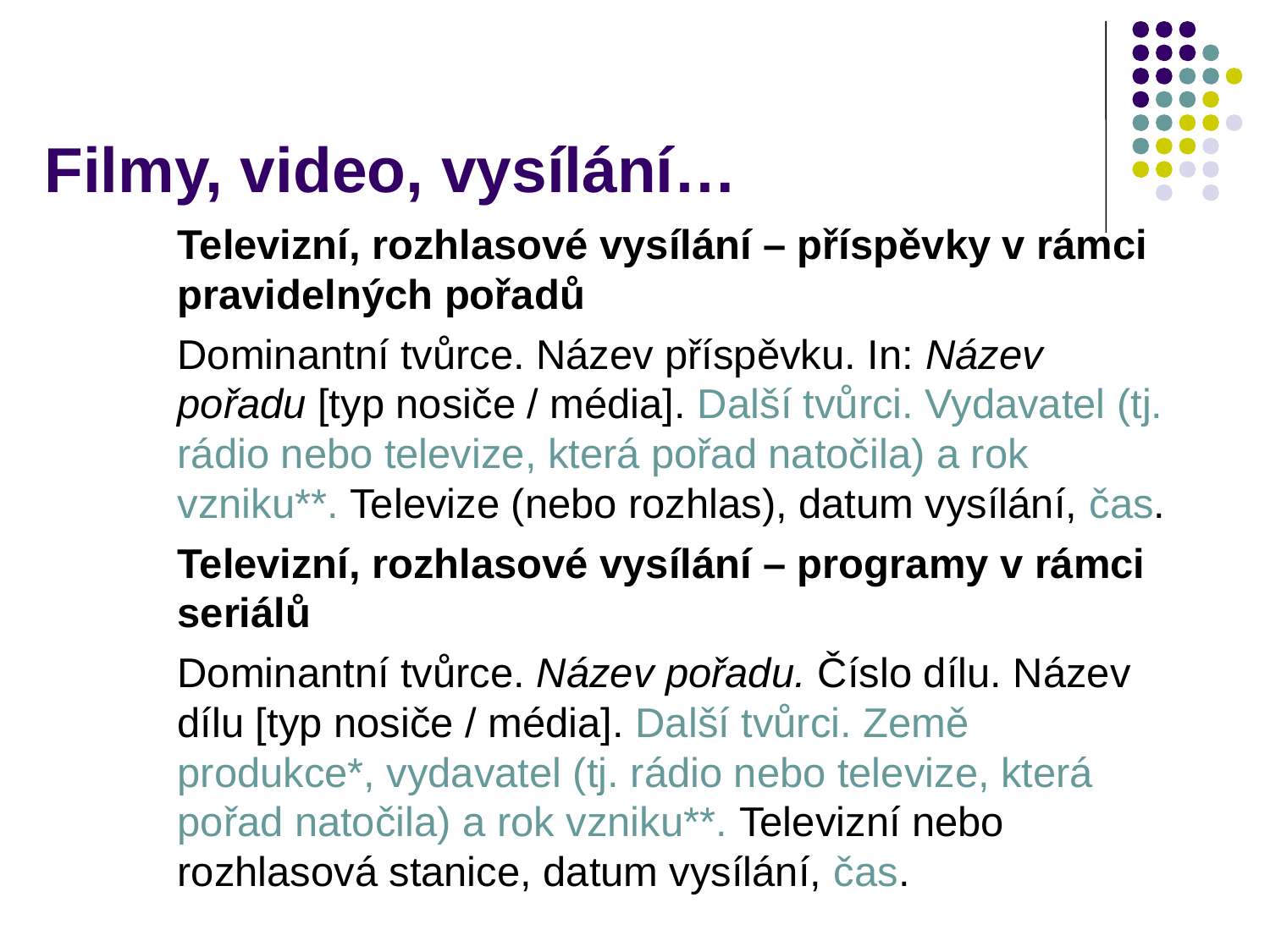

# Filmy, video, vysílání…
Televizní, rozhlasové vysílání – příspěvky v rámci pravidelných pořadů
Dominantní tvůrce. Název příspěvku. In: Název pořadu [typ nosiče / média]. Další tvůrci. Vydavatel (tj. rádio nebo televize, která pořad natočila) a rok vzniku**. Televize (nebo rozhlas), datum vysílání, čas.
Televizní, rozhlasové vysílání – programy v rámci seriálů
Dominantní tvůrce. Název pořadu. Číslo dílu. Název dílu [typ nosiče / média]. Další tvůrci. Země produkce*, vydavatel (tj. rádio nebo televize, která pořad natočila) a rok vzniku**. Televizní nebo rozhlasová stanice, datum vysílání, čas.